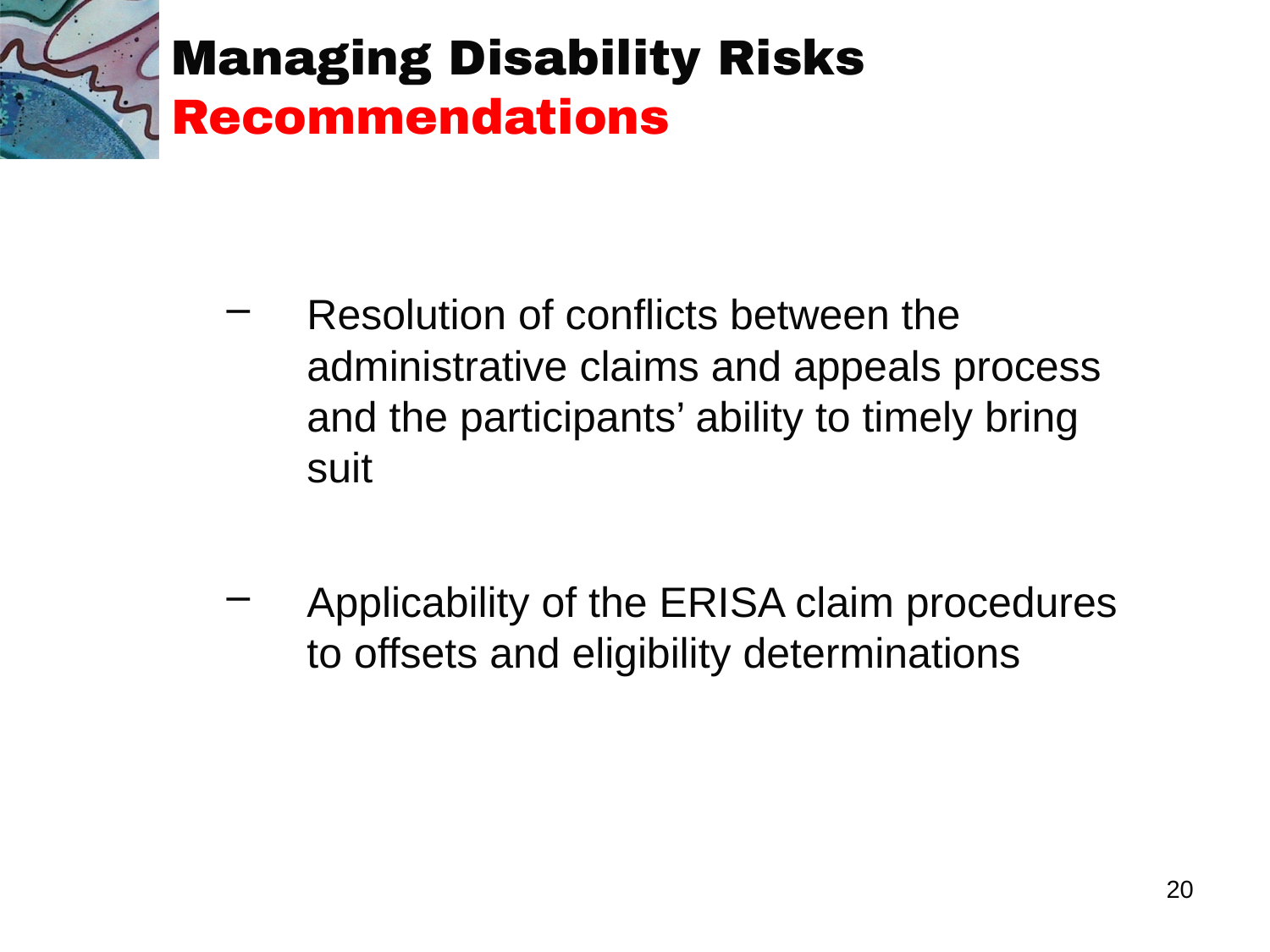

# Managing Disability Risks Recommendations

Resolution of conflicts between the administrative claims and appeals process and the participants’ ability to timely bring suit

Applicability of the ERISA claim procedures to offsets and eligibility determinations

20